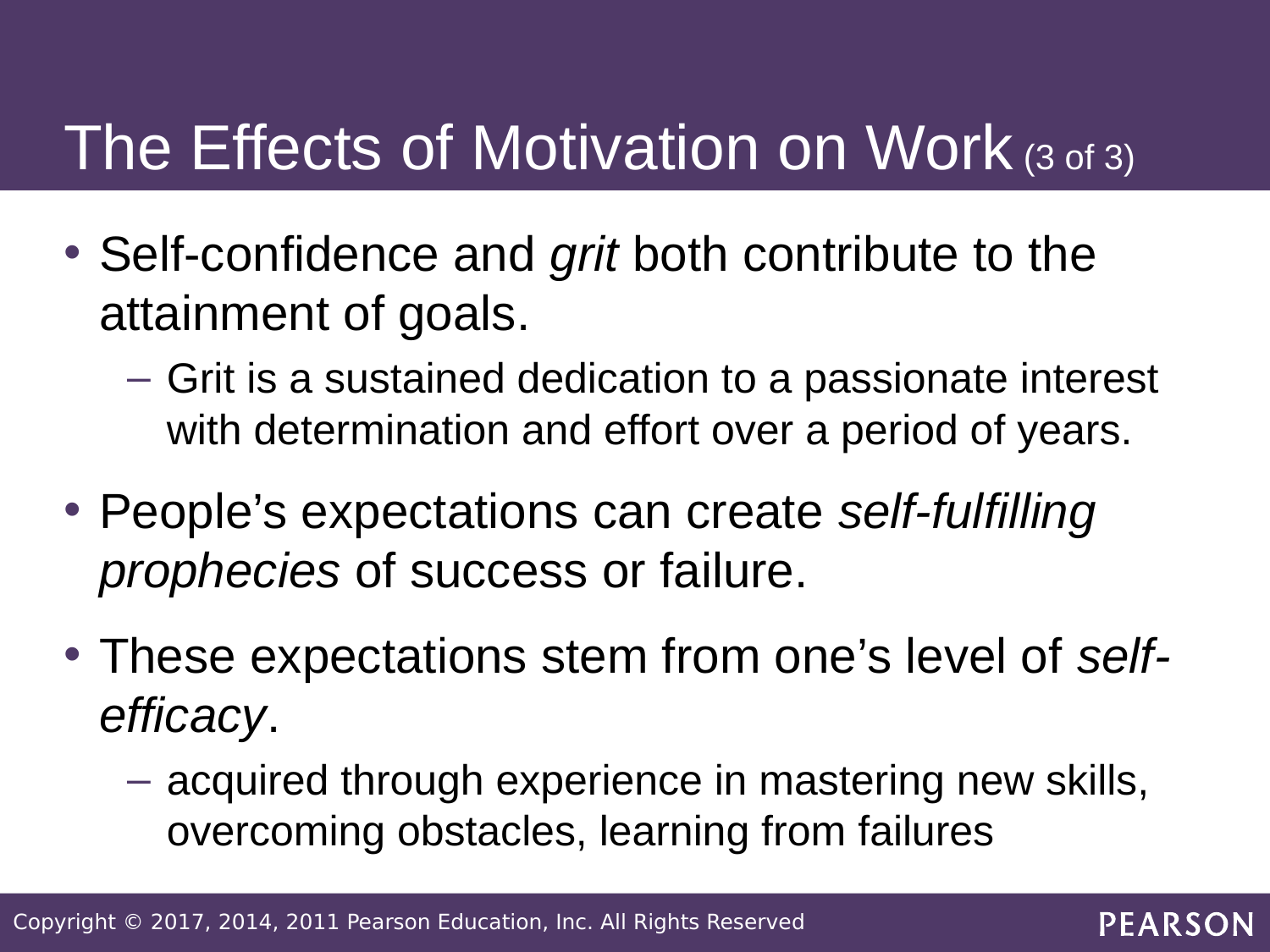

# The Effects of Motivation on Work (3 of 3)
Self-confidence and grit both contribute to the attainment of goals.
Grit is a sustained dedication to a passionate interest with determination and effort over a period of years.
People’s expectations can create self-fulfilling prophecies of success or failure.
These expectations stem from one’s level of self-efficacy.
acquired through experience in mastering new skills, overcoming obstacles, learning from failures